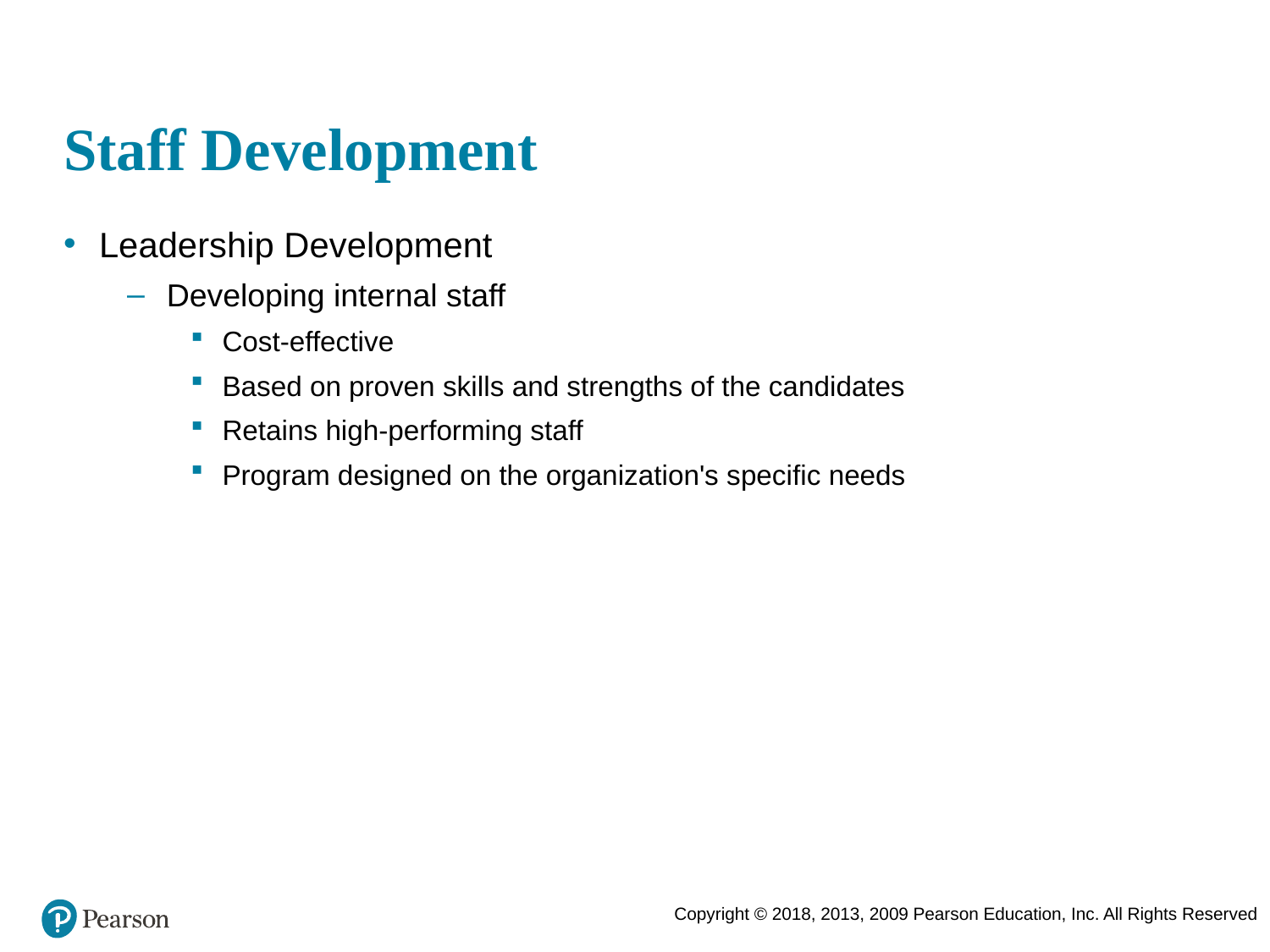

# Staff Development
Leadership Development
Developing internal staff
Cost-effective
Based on proven skills and strengths of the candidates
Retains high-performing staff
Program designed on the organization's specific needs